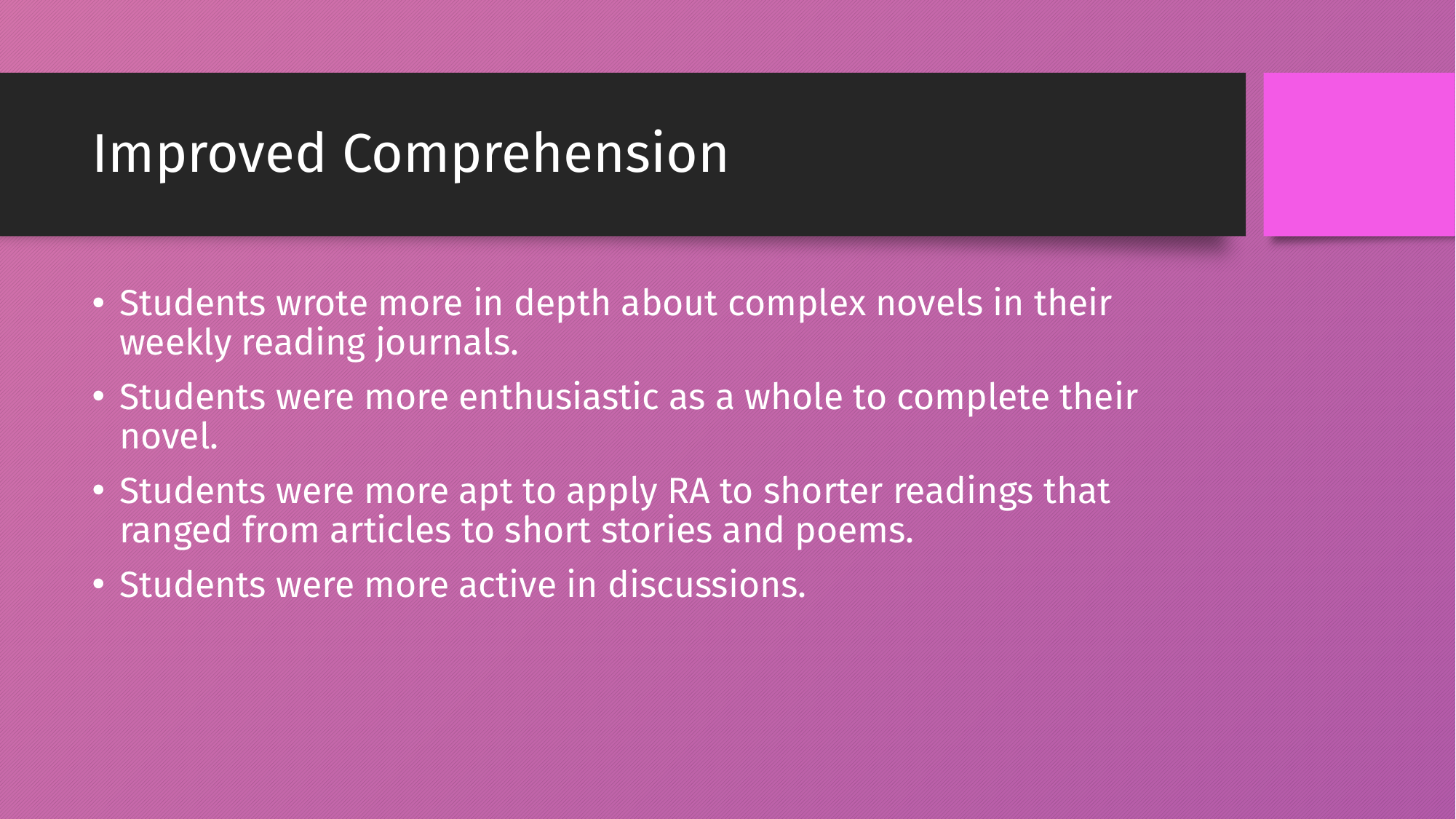

# Improved Comprehension
Students wrote more in depth about complex novels in their weekly reading journals.
Students were more enthusiastic as a whole to complete their novel.
Students were more apt to apply RA to shorter readings that ranged from articles to short stories and poems.
Students were more active in discussions.